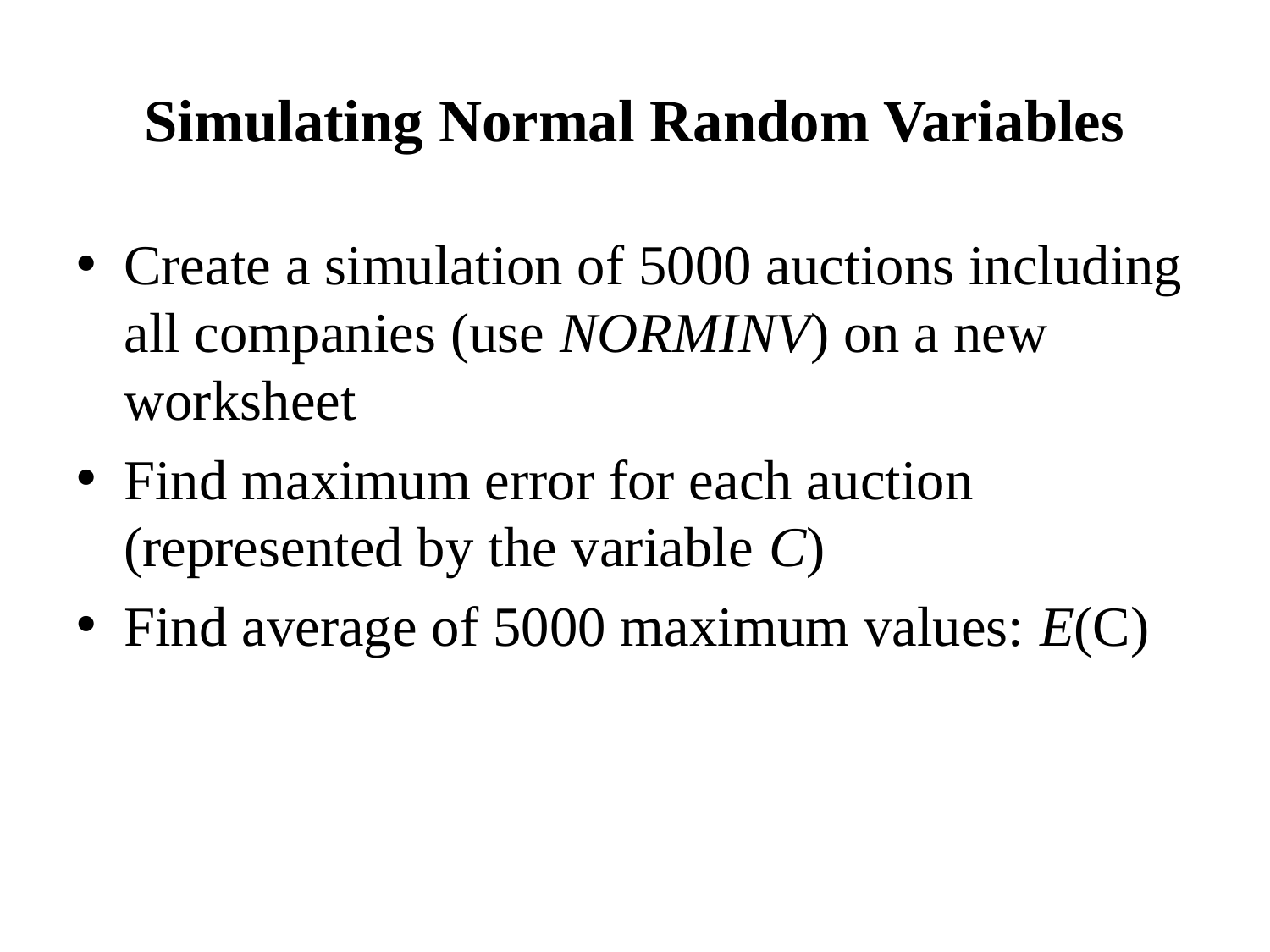

# Simulating Normal Random Variables
Create a simulation of 5000 auctions including all companies (use NORMINV) on a new worksheet
Find maximum error for each auction (represented by the variable C)
Find average of 5000 maximum values: E(C)